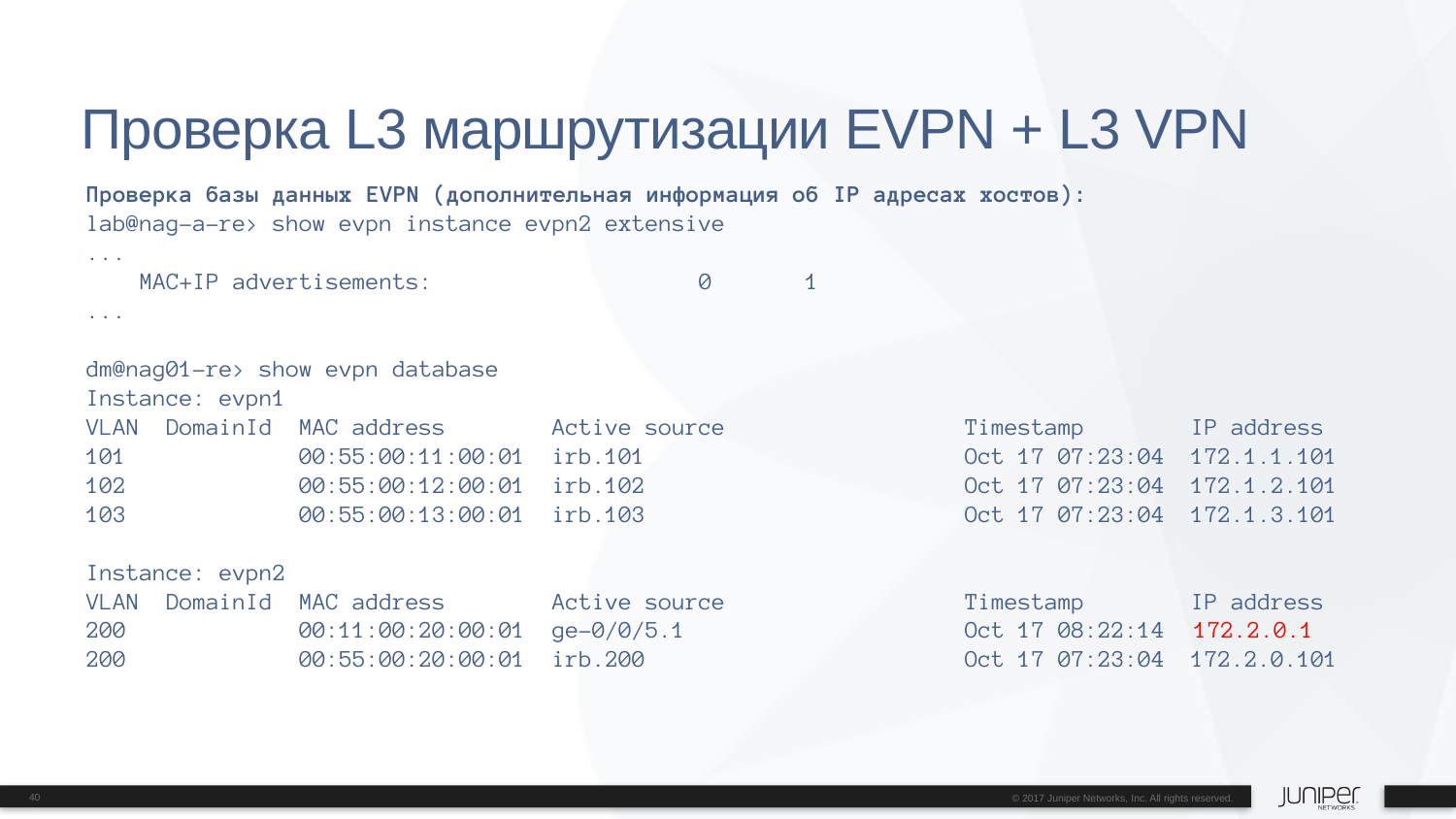

# Проверка L3 маршрутизации EVPN + L3 VPN
Проверка базы данных EVPN (дополнительная информация об IP адресах хостов):
lab@nag-a-re> show evpn instance evpn2 extensive
...
    MAC+IP advertisements:                    0       1
...

dm@nag01-re> show evpn database
Instance: evpn1
VLAN  DomainId  MAC address        Active source                  Timestamp        IP address
101             00:55:00:11:00:01  irb.101                        Oct 17 07:23:04  172.1.1.101
102             00:55:00:12:00:01  irb.102                        Oct 17 07:23:04  172.1.2.101
103             00:55:00:13:00:01  irb.103                        Oct 17 07:23:04  172.1.3.101

Instance: evpn2
VLAN  DomainId  MAC address        Active source                  Timestamp        IP address
200             00:11:00:20:00:01  ge-0/0/5.1                     Oct 17 08:22:14  172.2.0.1
200             00:55:00:20:00:01  irb.200                        Oct 17 07:23:04  172.2.0.101